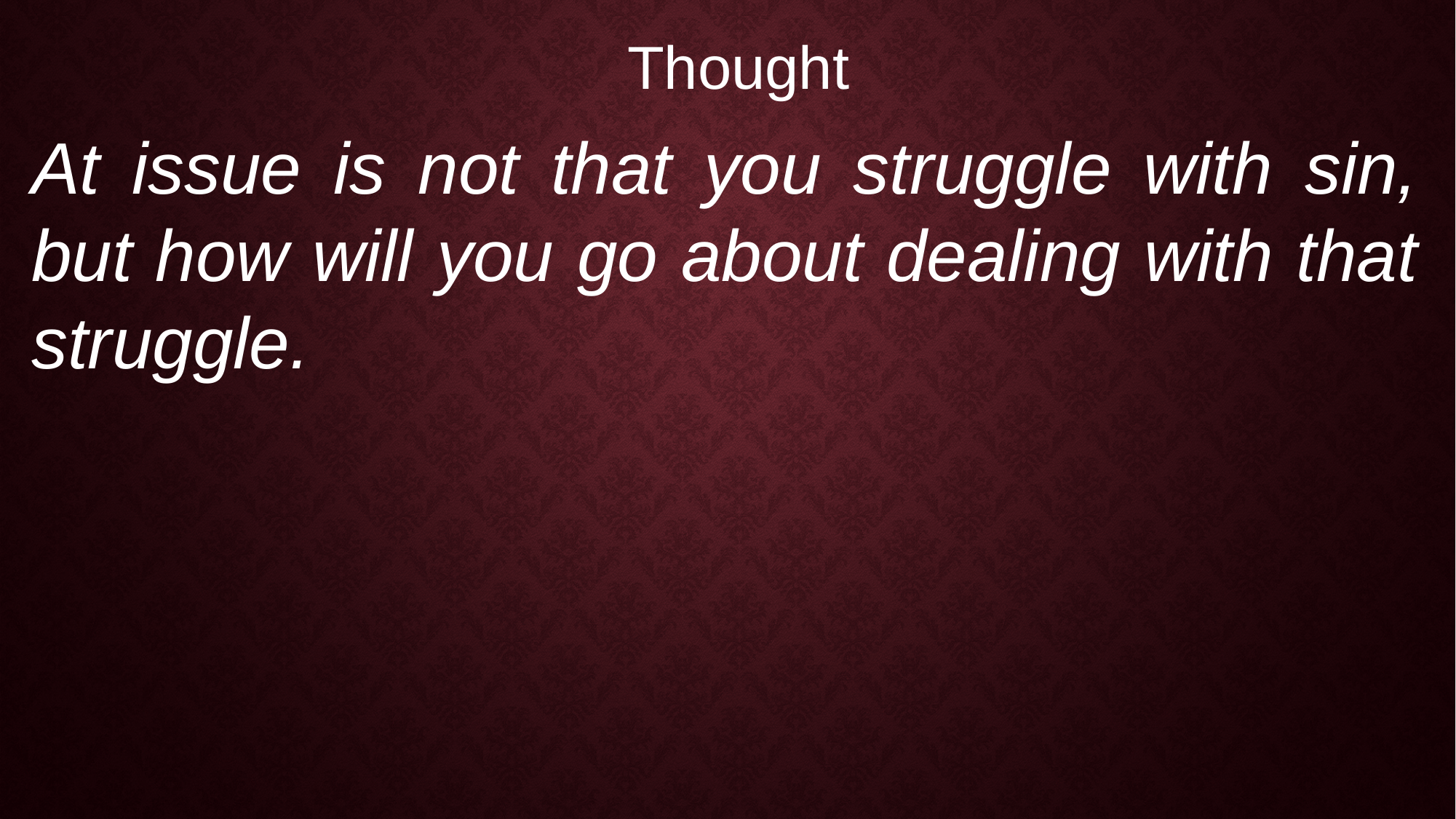

Thought
At issue is not that you struggle with sin, but how will you go about dealing with that struggle.